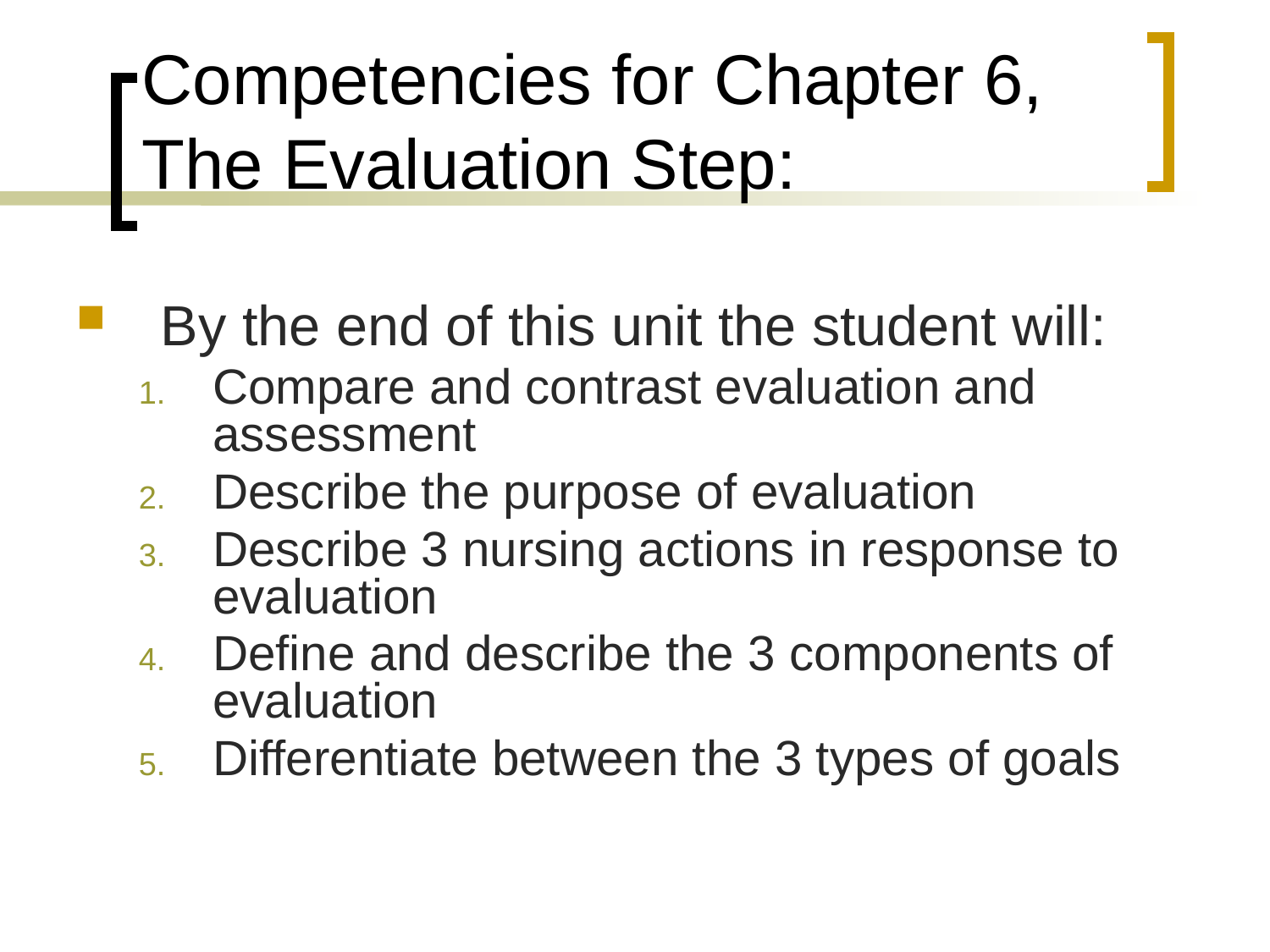

# Competencies for Chapter 6, The Evaluation Step:
By the end of this unit the student will:
Compare and contrast evaluation and assessment
Describe the purpose of evaluation
Describe 3 nursing actions in response to evaluation
Define and describe the 3 components of evaluation
Differentiate between the 3 types of goals